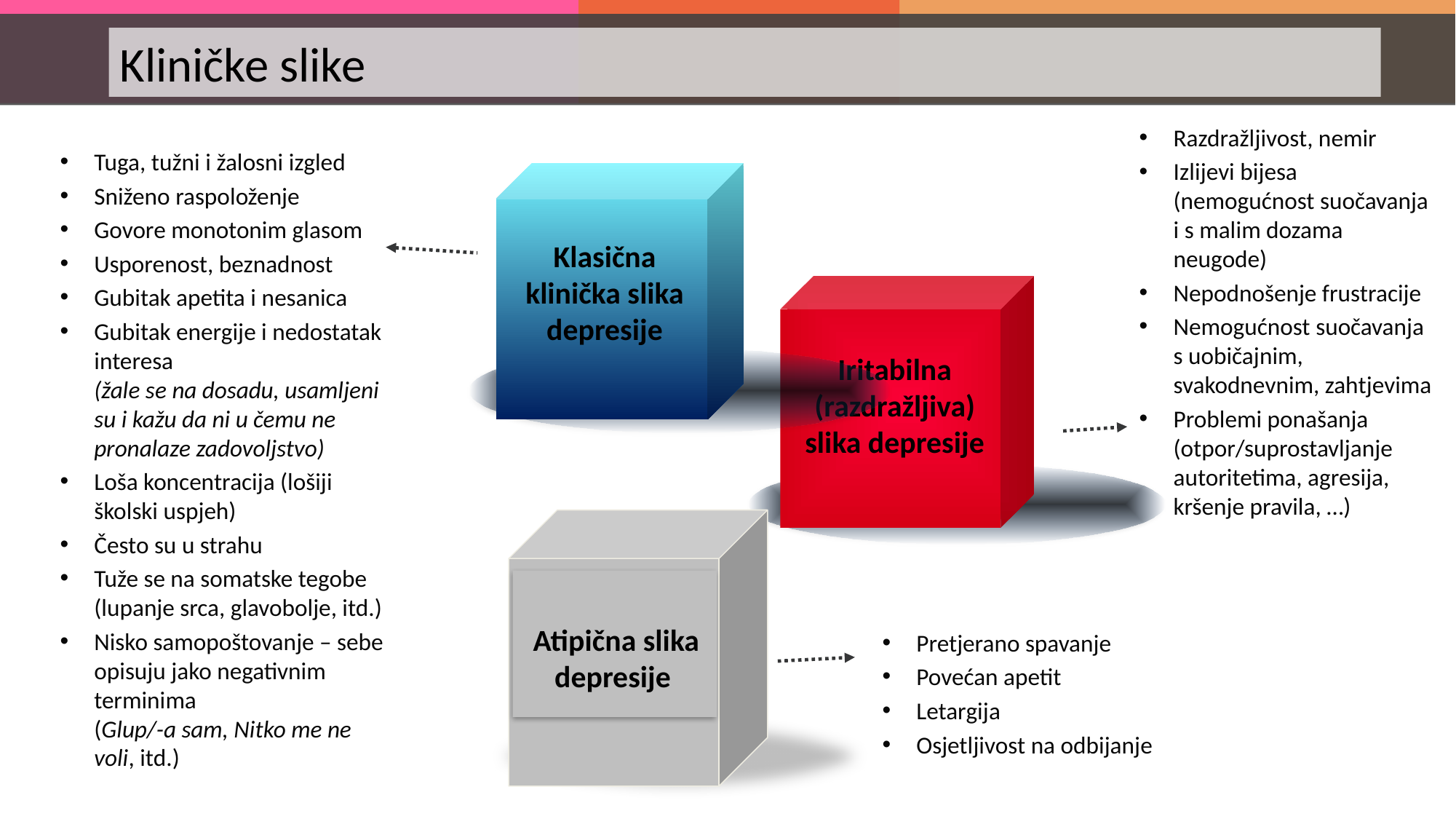

Kliničke slike
Razdražljivost, nemir
Izlijevi bijesa (nemogućnost suočavanja i s malim dozama neugode)
Nepodnošenje frustracije
Nemogućnost suočavanja s uobičajnim, svakodnevnim, zahtjevima
Problemi ponašanja (otpor/suprostavljanje autoritetima, agresija, kršenje pravila, …)

Tuga, tužni i žalosni izgled
Sniženo raspoloženje
Govore monotonim glasom
Usporenost, beznadnost
Gubitak apetita i nesanica
Gubitak energije i nedostatak interesa
(žale se na dosadu, usamljeni su i kažu da ni u čemu ne pronalaze zadovoljstvo)
Loša koncentracija (lošiji školski uspjeh)
Često su u strahu
Tuže se na somatske tegobe (lupanje srca, glavobolje, itd.)
Nisko samopoštovanje – sebe opisuju jako negativnim terminima
(Glup/-a sam, Nitko me ne voli, itd.)

Klasična klinička slika depresije

Iritabilna (razdražljiva) slika depresije

Atipična slika depresije
Pretjerano spavanje
Povećan apetit
Letargija
Osjetljivost na odbijanje